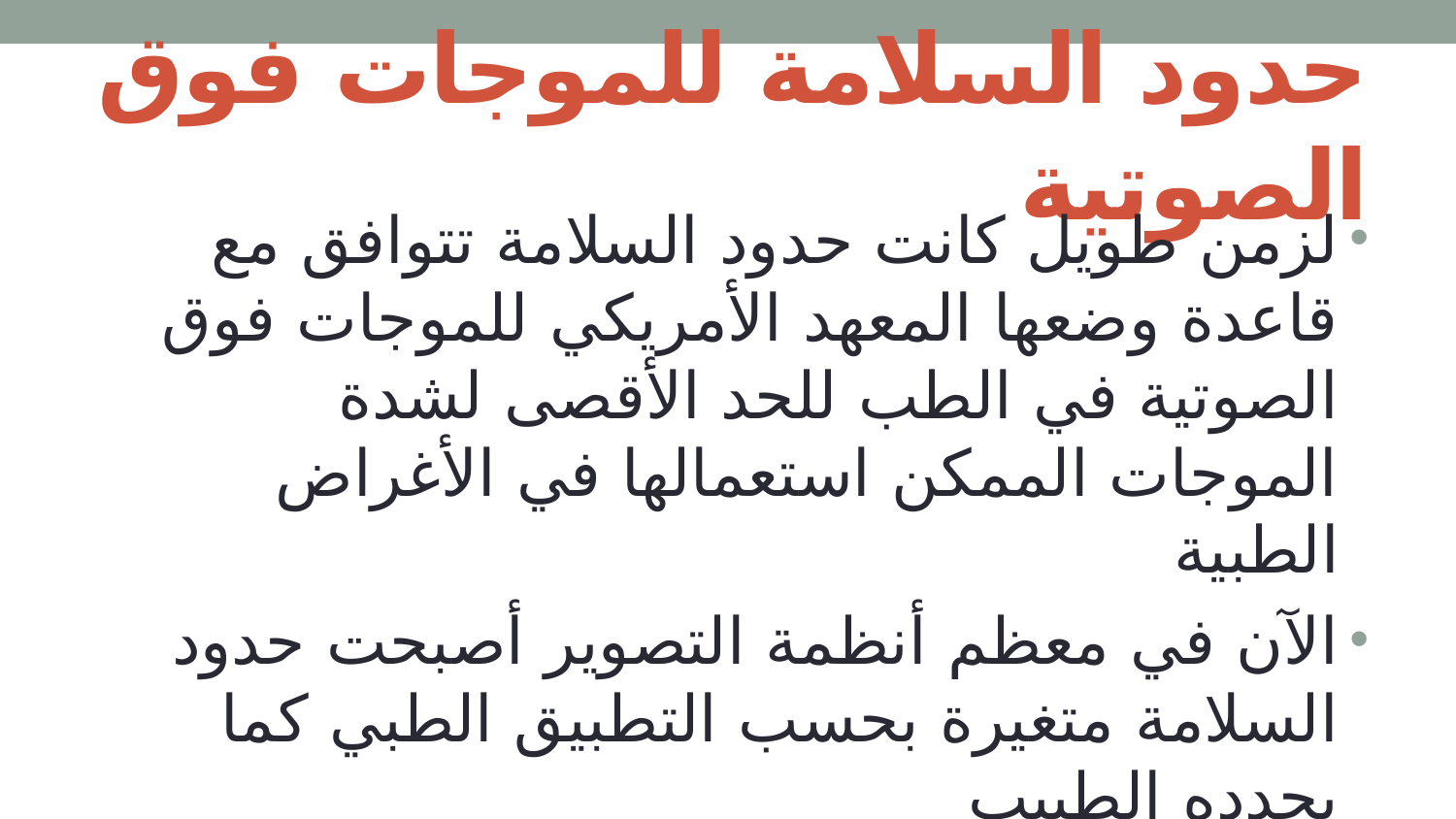

# حدود السلامة للموجات فوق الصوتية
لزمن طويل كانت حدود السلامة تتوافق مع قاعدة وضعها المعهد الأمريكي للموجات فوق الصوتية في الطب للحد الأقصى لشدة الموجات الممكن استعمالها في الأغراض الطبية
الآن في معظم أنظمة التصوير أصبحت حدود السلامة متغيرة بحسب التطبيق الطبي كما يحدده الطبيب
استعمال شدة أقل ما يمكن الوصول اليه باعتدال للتشخيص الصحيح
تعتمد على فهم الطبيب للتأثيرات الحيوية و فيزيقا الموجات فوق الصوتية